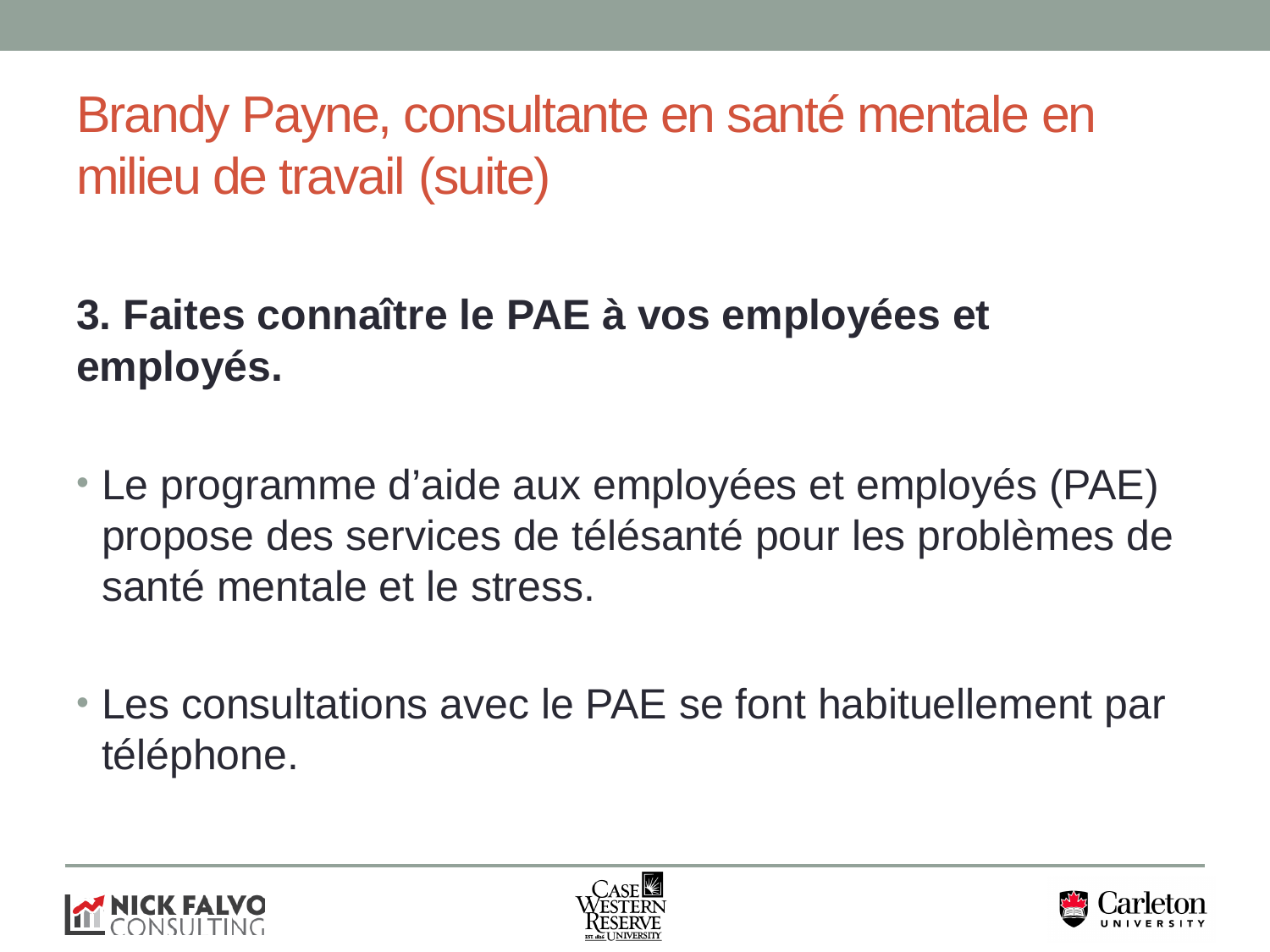

# Brandy Payne, consultante en santé mentale en milieu de travail (suite)

3. Faites connaître le PAE à vos employées et employés.

Le programme d’aide aux employées et employés (PAE) propose des services de télésanté pour les problèmes de santé mentale et le stress.

Les consultations avec le PAE se font habituellement par téléphone.